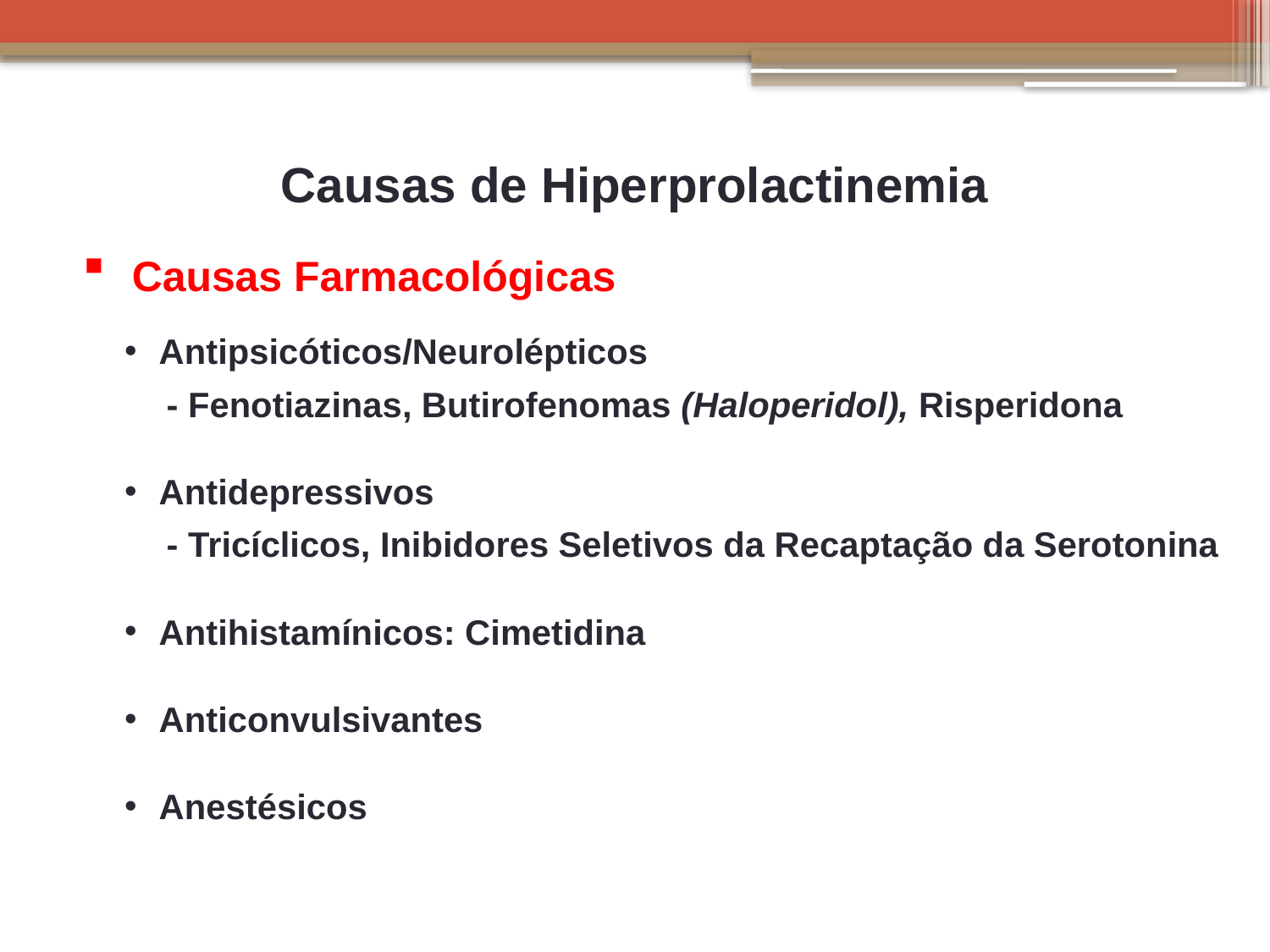

Causas de Hiperprolactinemia
 Causas Farmacológicas

Antipsicóticos/Neurolépticos
      - Fenotiazinas, Butirofenomas (Haloperidol), Risperidona

Antidepressivos
      - Tricíclicos, Inibidores Seletivos da Recaptação da Serotonina

Antihistamínicos: Cimetidina

Anticonvulsivantes

Anestésicos